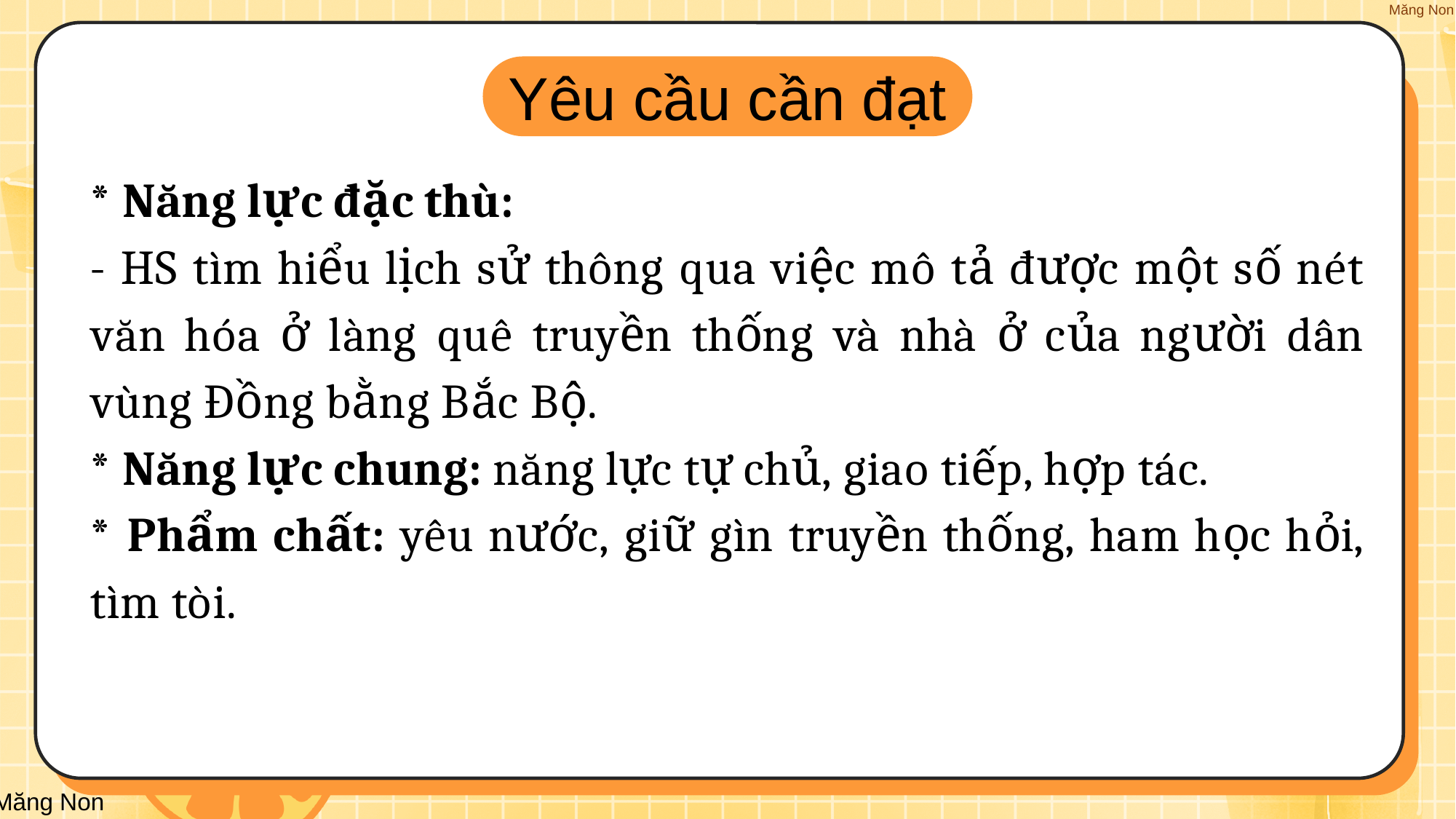

Yêu cầu cần đạt
* Năng lực đặc thù:
- HS tìm hiểu lịch sử thông qua việc mô tả được một số nét văn hóa ở làng quê truyền thống và nhà ở của người dân vùng Đồng bằng Bắc Bộ.
* Năng lực chung: năng lực tự chủ, giao tiếp, hợp tác.
* Phẩm chất: yêu nước, giữ gìn truyền thống, ham học hỏi, tìm tòi.